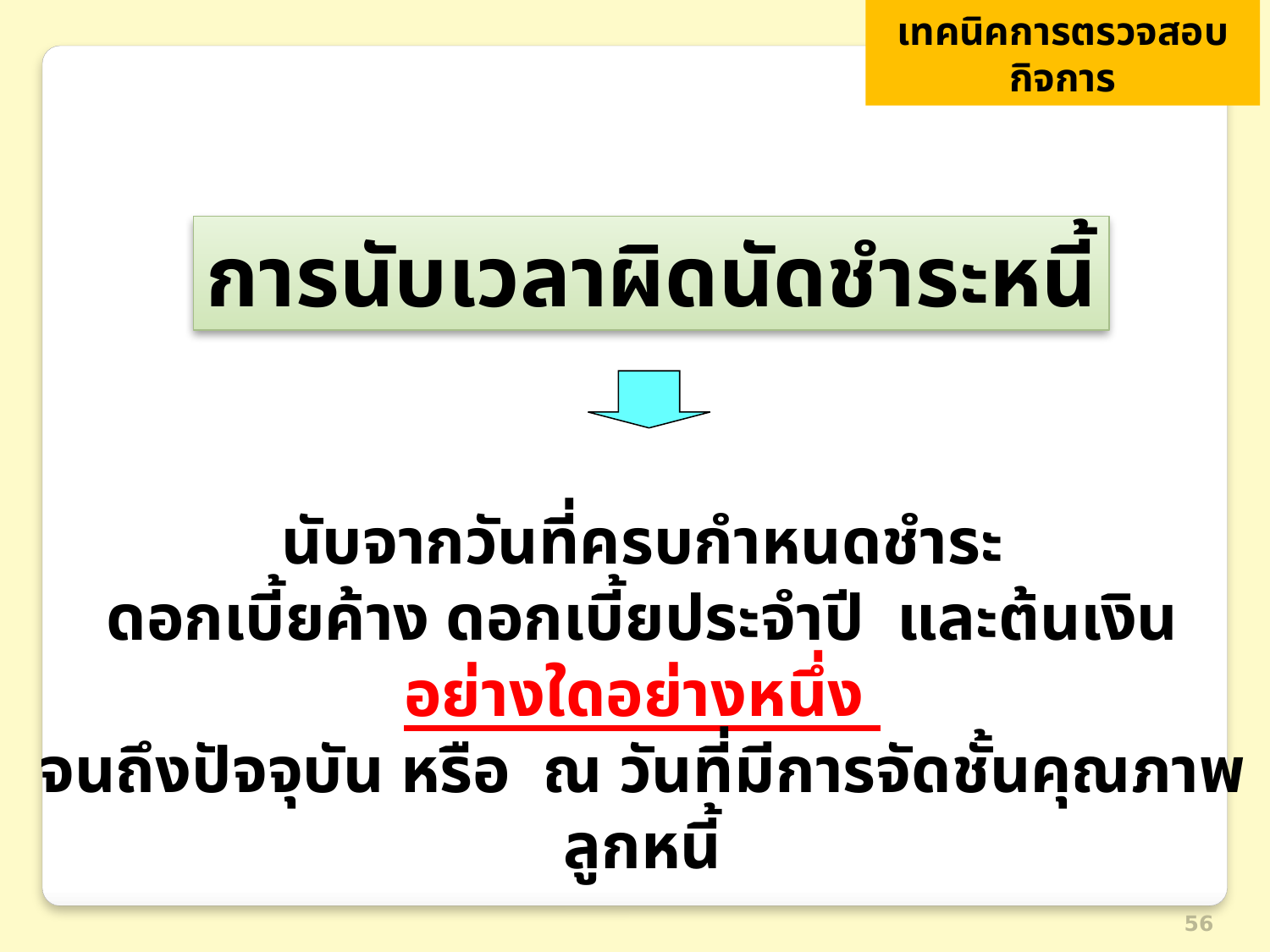

เทคนิคการตรวจสอบกิจการ
การนับเวลาผิดนัดชำระหนี้

นับจากวันที่ครบกำหนดชำระ
ดอกเบี้ยค้าง ดอกเบี้ยประจำปี  และต้นเงิน อย่างใดอย่างหนึ่ง
จนถึงปัจจุบัน หรือ  ณ วันที่มีการจัดชั้นคุณภาพลูกหนี้
56